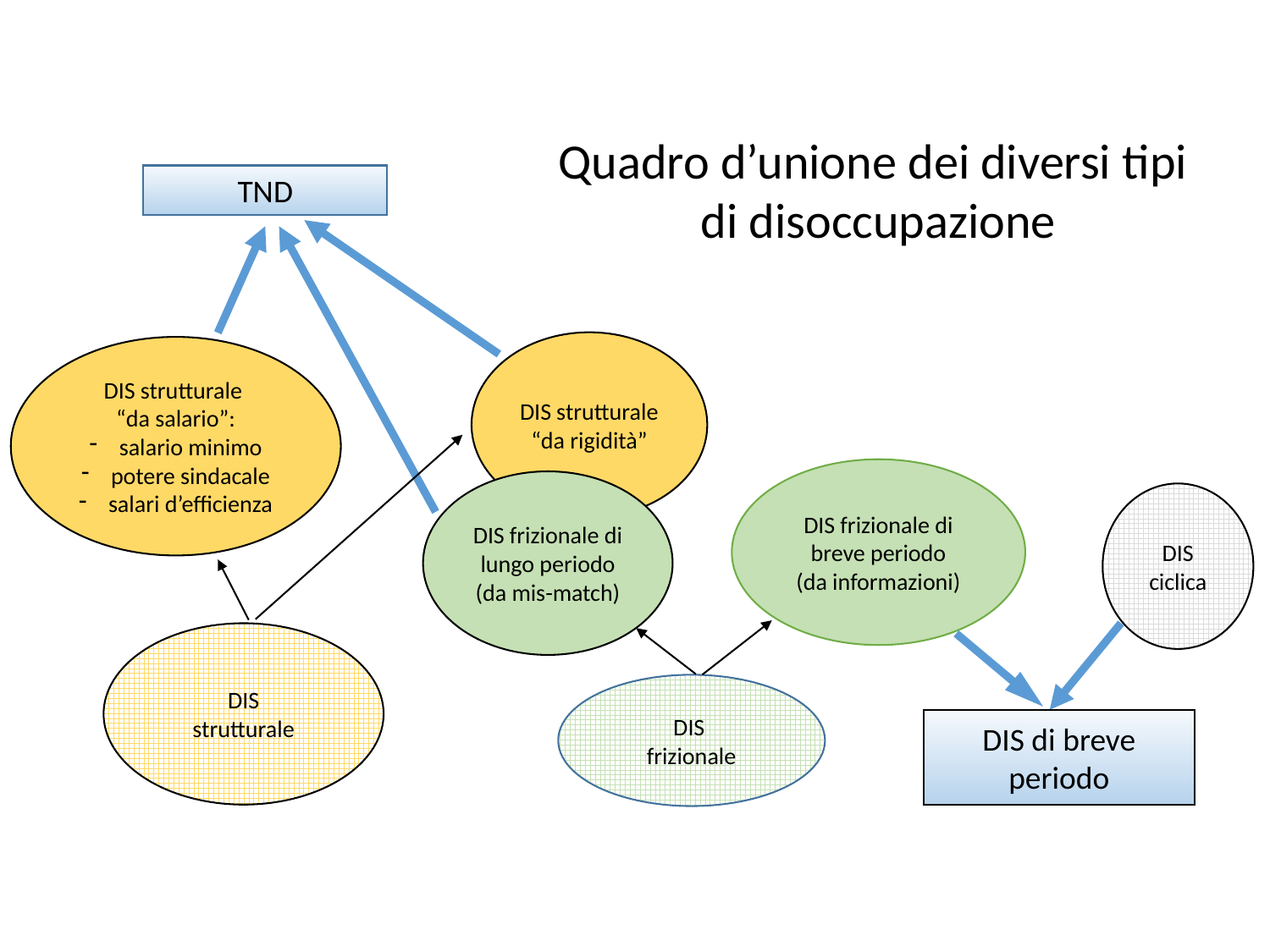

Quadro d’unione dei diversi tipi
di disoccupazione
TND
DIS strutturale
“da rigidità”
DIS strutturale
“da salario”:
salario minimo
potere sindacale
salari d’efficienza
DIS frizionale di breve periodo
(da informazioni)
DIS frizionale di lungo periodo
(da mis-match)
DIS ciclica
DIS
strutturale
DIS
frizionale
DIS di breve periodo